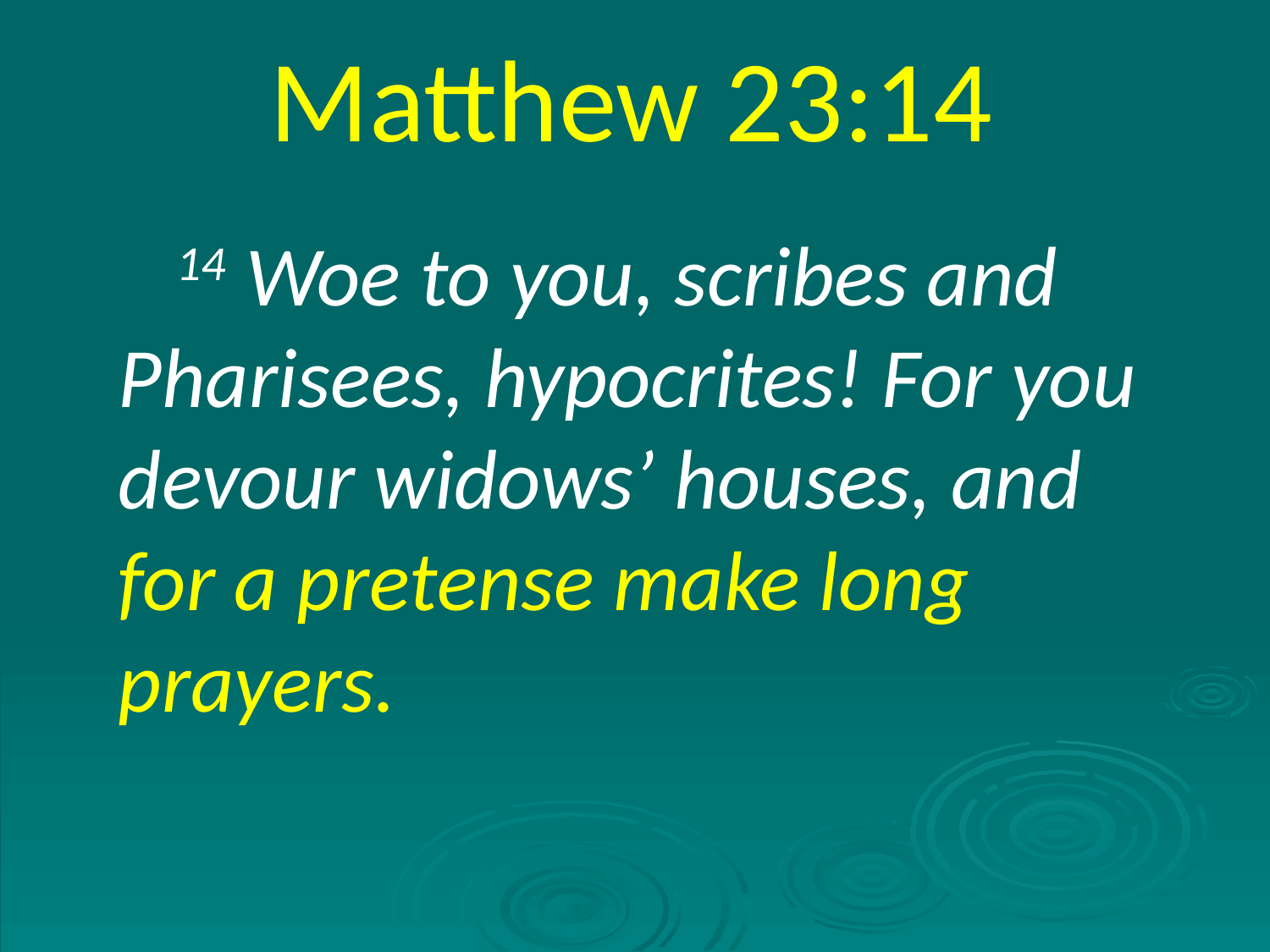

Matthew 23:14
    14 Woe to you, scribes and Pharisees, hypocrites! For you devour widows’ houses, and for a pretense make long prayers.